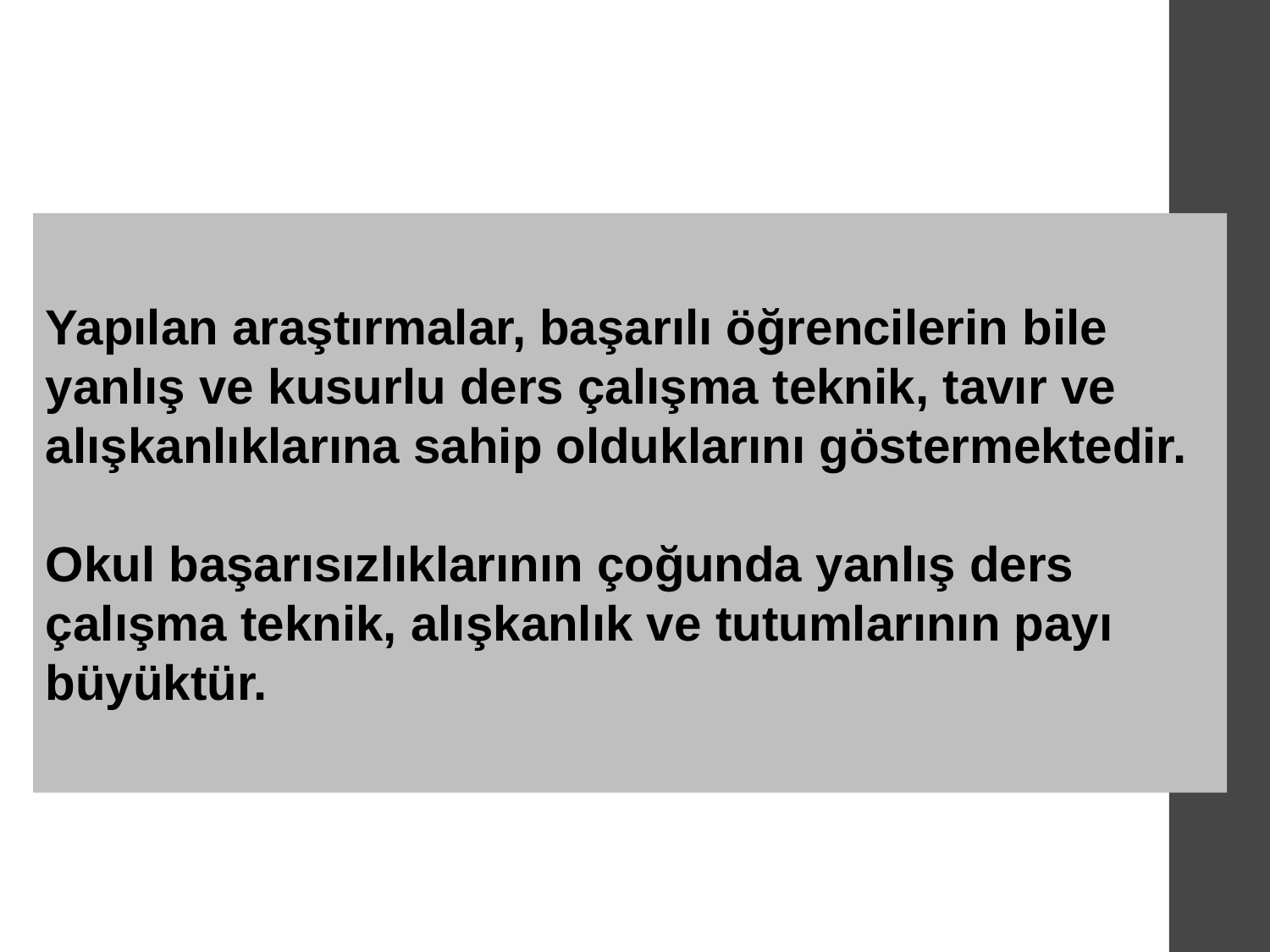

Yapılan araştırmalar, başarılı öğrencilerin bile yanlış ve kusurlu ders çalışma teknik, tavır ve alışkanlıklarına sahip olduklarını göstermektedir.

Okul başarısızlıklarının çoğunda yanlış ders çalışma teknik, alışkanlık ve tutumlarının payı büyüktür.